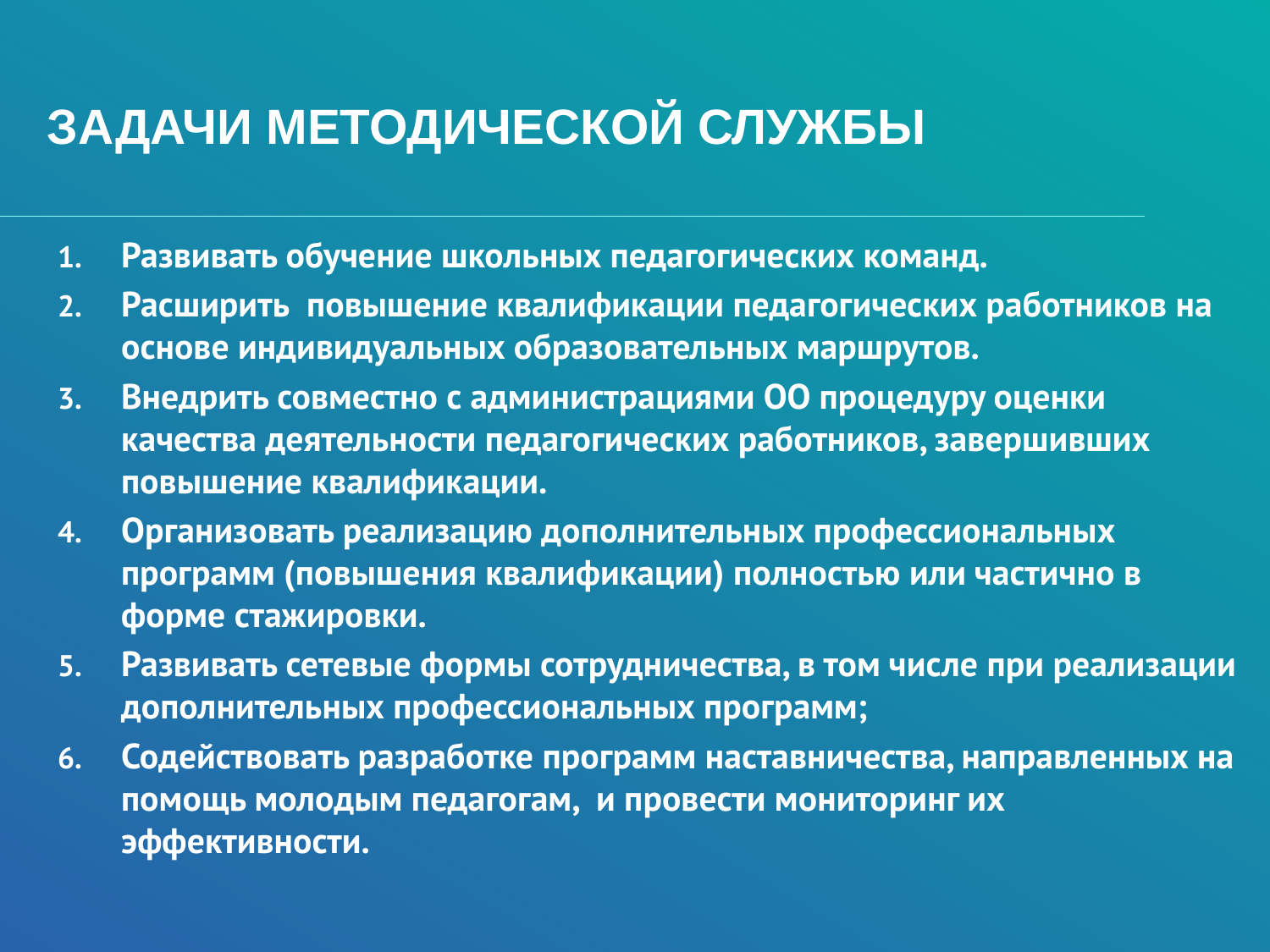

# задачи методической службы
Развивать обучение школьных педагогических команд.
Расширить  повышение квалификации педагогических работников на основе индивидуальных образовательных маршрутов.
Внедрить совместно с администрациями ОО процедуру оценки качества деятельности педагогических работников, завершивших повышение квалификации.
Организовать реализацию дополнительных профессиональных программ (повышения квалификации) полностью или частично в форме стажировки.
Развивать сетевые формы сотрудничества, в том числе при реализации дополнительных профессиональных программ;
Содействовать разработке программ наставничества, направленных на помощь молодым педагогам,  и провести мониторинг их эффективности.